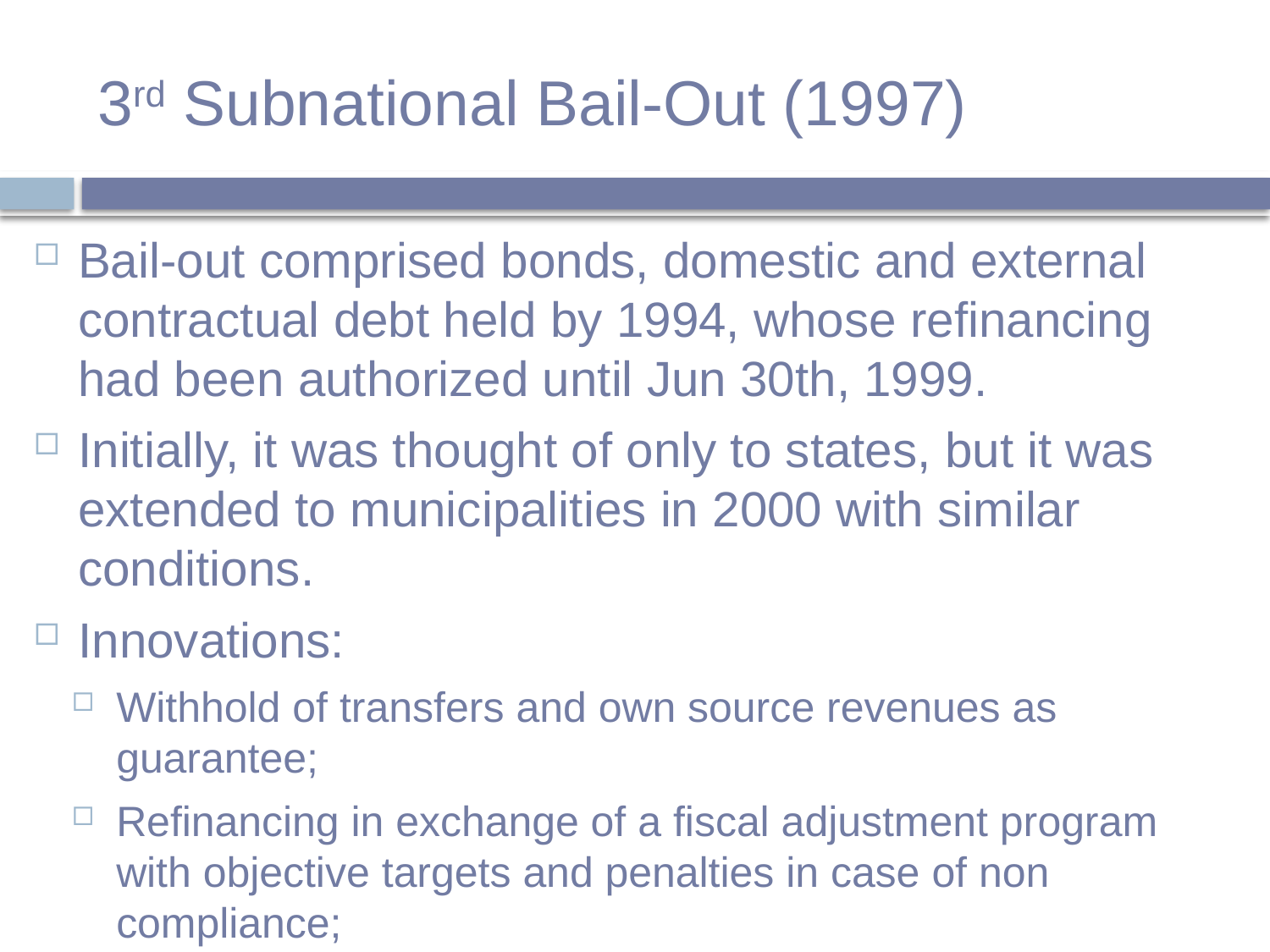

# 3rd Subnational Bail-Out (1997)
Bail-out comprised bonds, domestic and external contractual debt held by 1994, whose refinancing had been authorized until Jun 30th, 1999.
Initially, it was thought of only to states, but it was extended to municipalities in 2000 with similar conditions.
Innovations:
Withhold of transfers and own source revenues as guarantee;
Refinancing in exchange of a fiscal adjustment program with objective targets and penalties in case of non compliance;
Refinancing conditions tailored to each state;
SNGs supervised by the National Treasury.